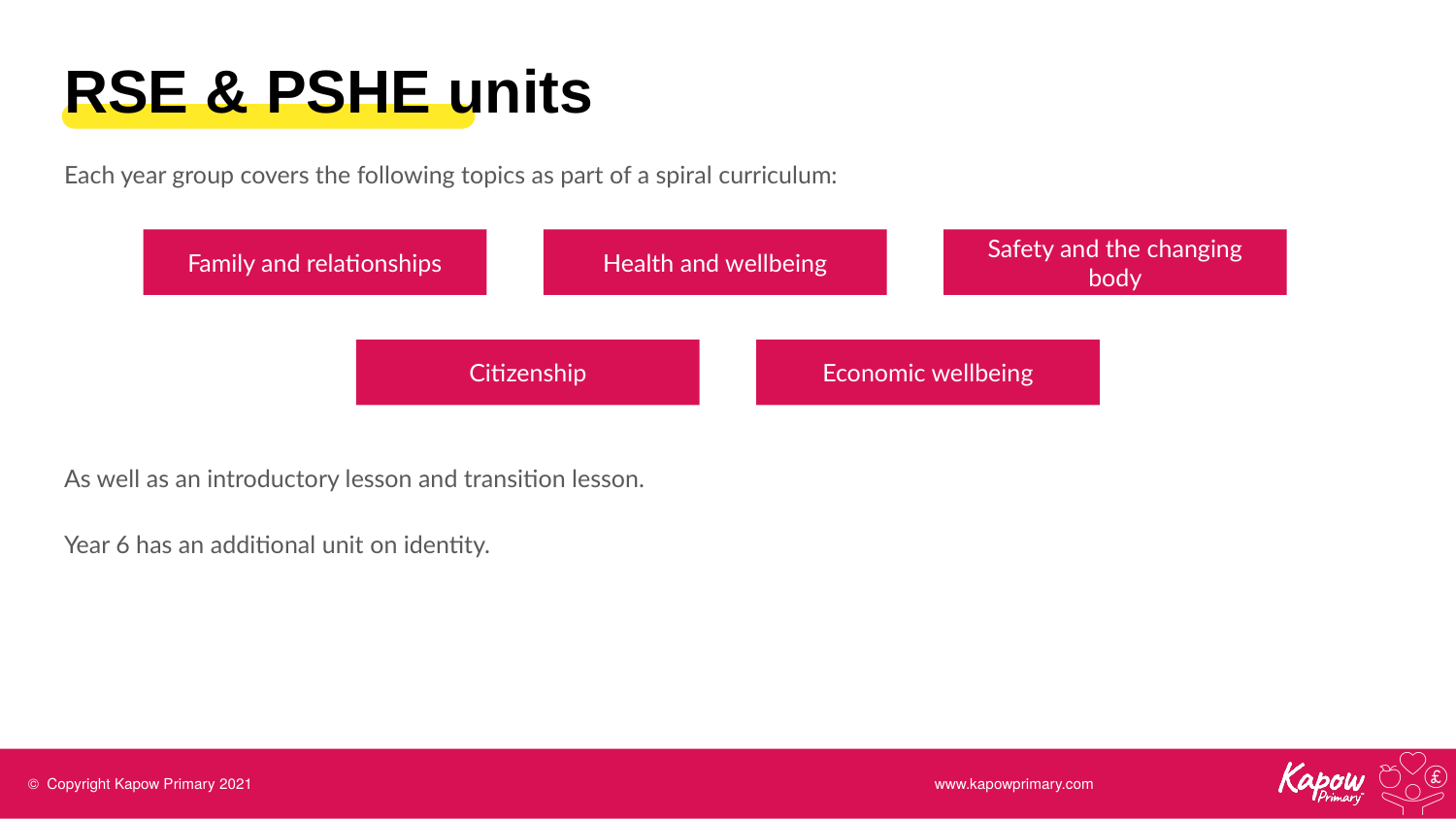

RSE & PSHE units

Each year group covers the following topics as part of a spiral curriculum:

Family and relationships
Health and wellbeing
Safety and the changing body
Citizenship
Economic wellbeing
As well as an introductory lesson and transition lesson.

Year 6 has an additional unit on identity.